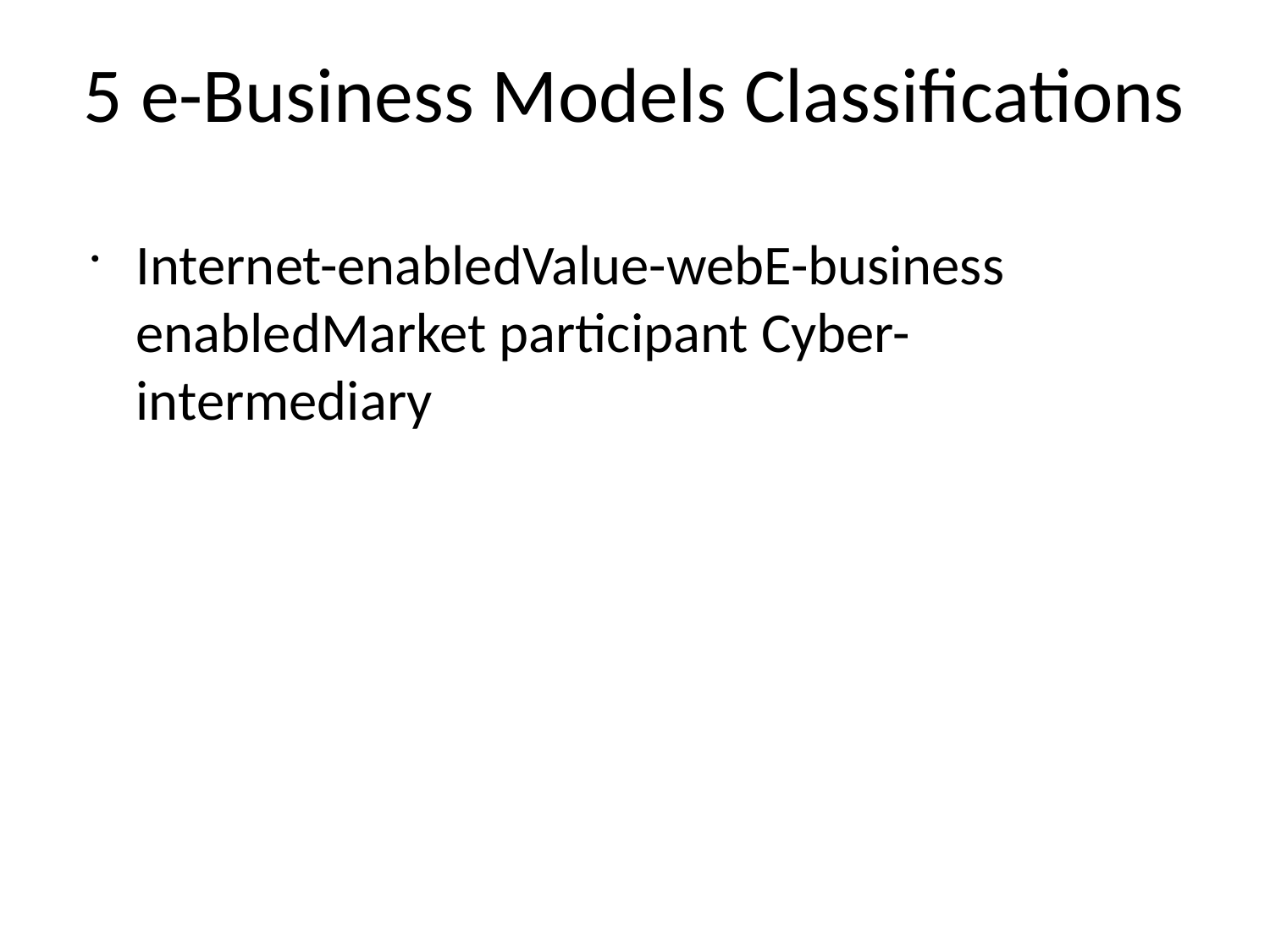

# 5 e-Business Models Classifications
Internet-enabledValue-webE-business enabledMarket participant Cyber-intermediary